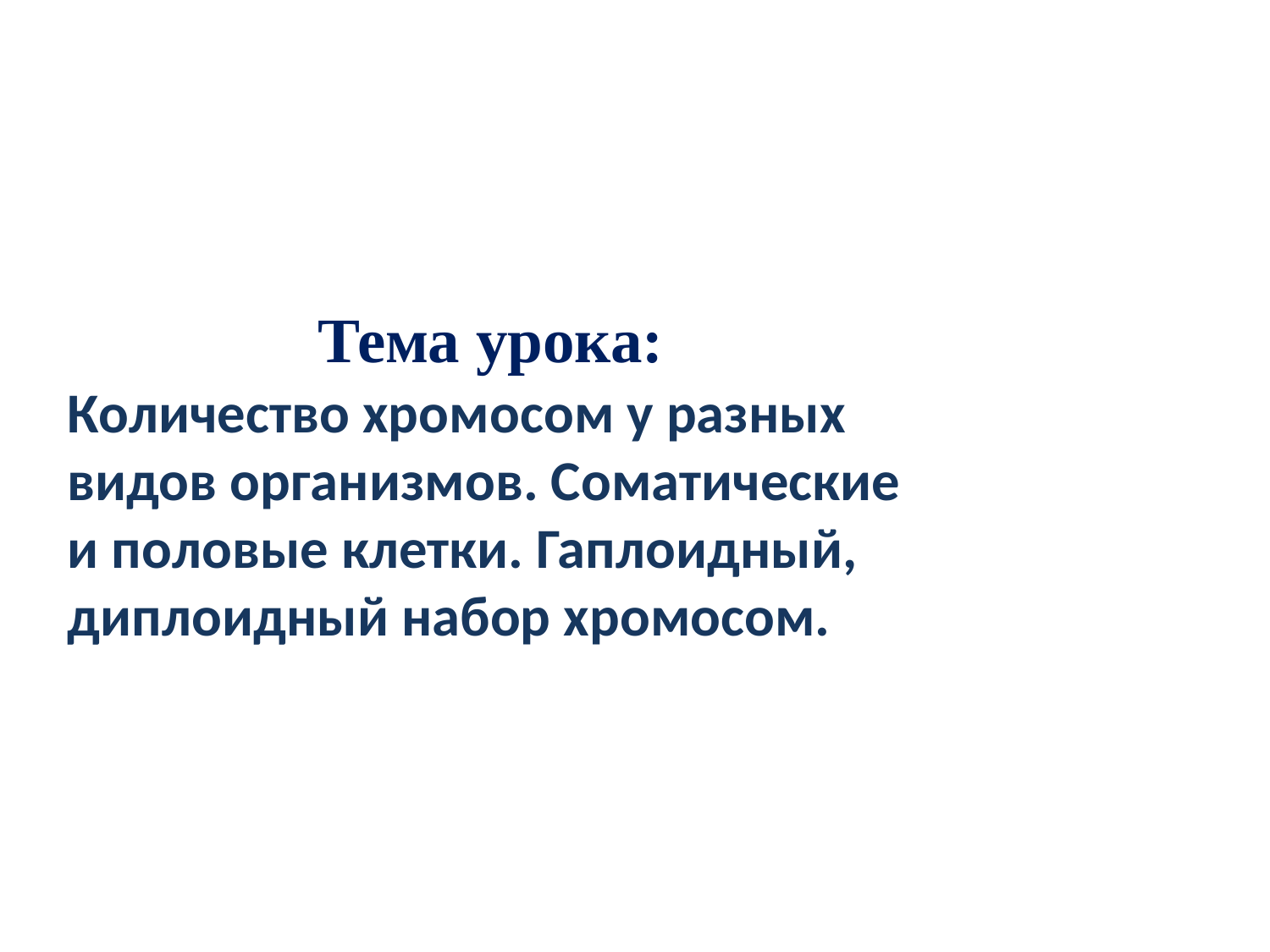

Тема урока:
Количество хромосом у разных видов организмов. Соматические и половые клетки. Гаплоидный, диплоидный набор хромосом.